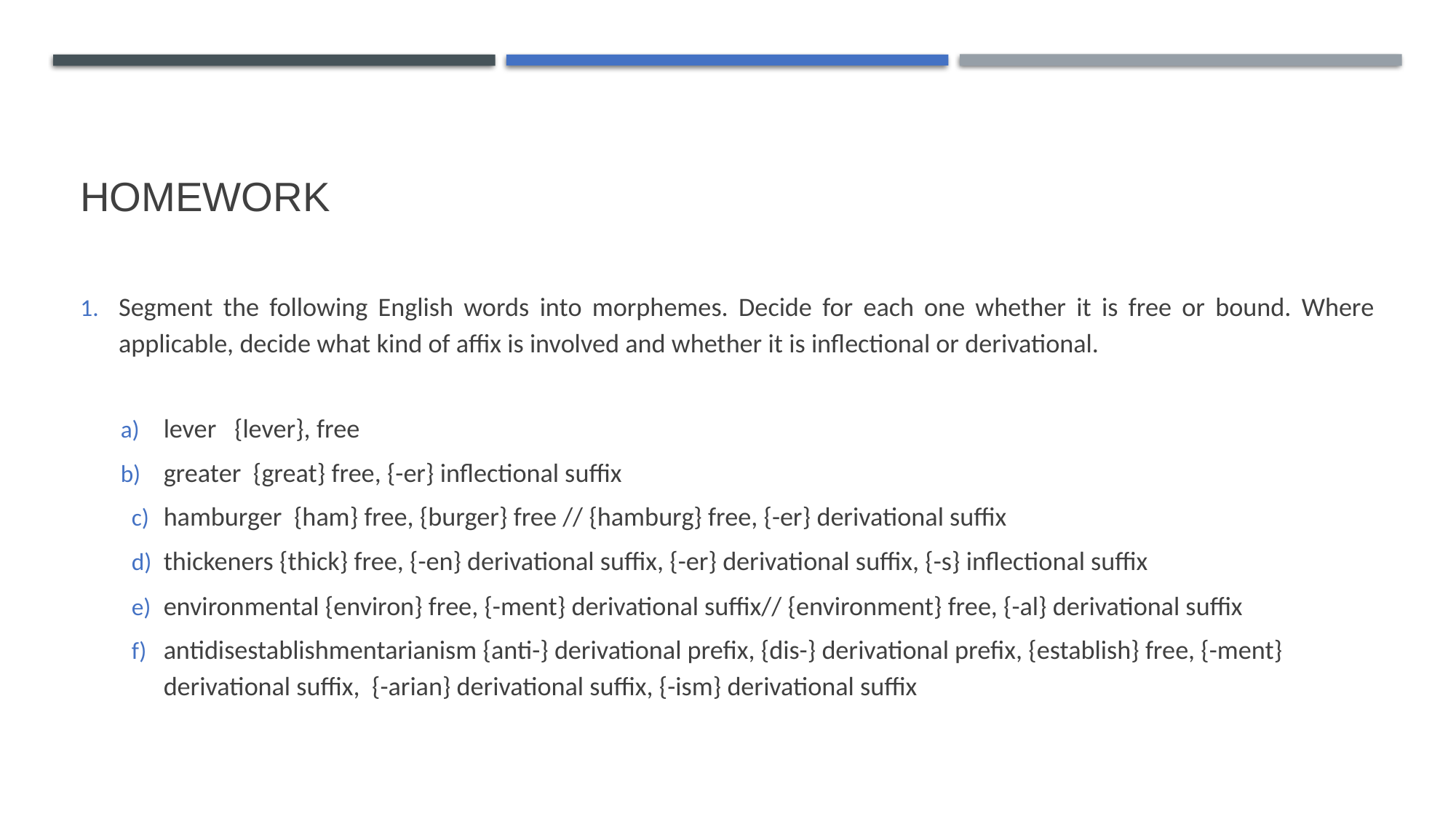

# HOmework
Segment the following English words into morphemes. Decide for each one whether it is free or bound. Where applicable, decide what kind of affix is involved and whether it is inflectional or derivational.

lever   {lever}, free
greater  {great} free, {-er} inflectional suffix
hamburger  {ham} free, {burger} free // {hamburg} free, {-er} derivational suffix
thickeners {thick} free, {-en} derivational suffix, {-er} derivational suffix, {-s} inflectional suffix
environmental {environ} free, {-ment} derivational suffix// {environment} free, {-al} derivational suffix
antidisestablishmentarianism {anti-} derivational prefix, {dis-} derivational prefix, {establish} free, {-ment} derivational suffix,  {-arian} derivational suffix, {-ism} derivational suffix